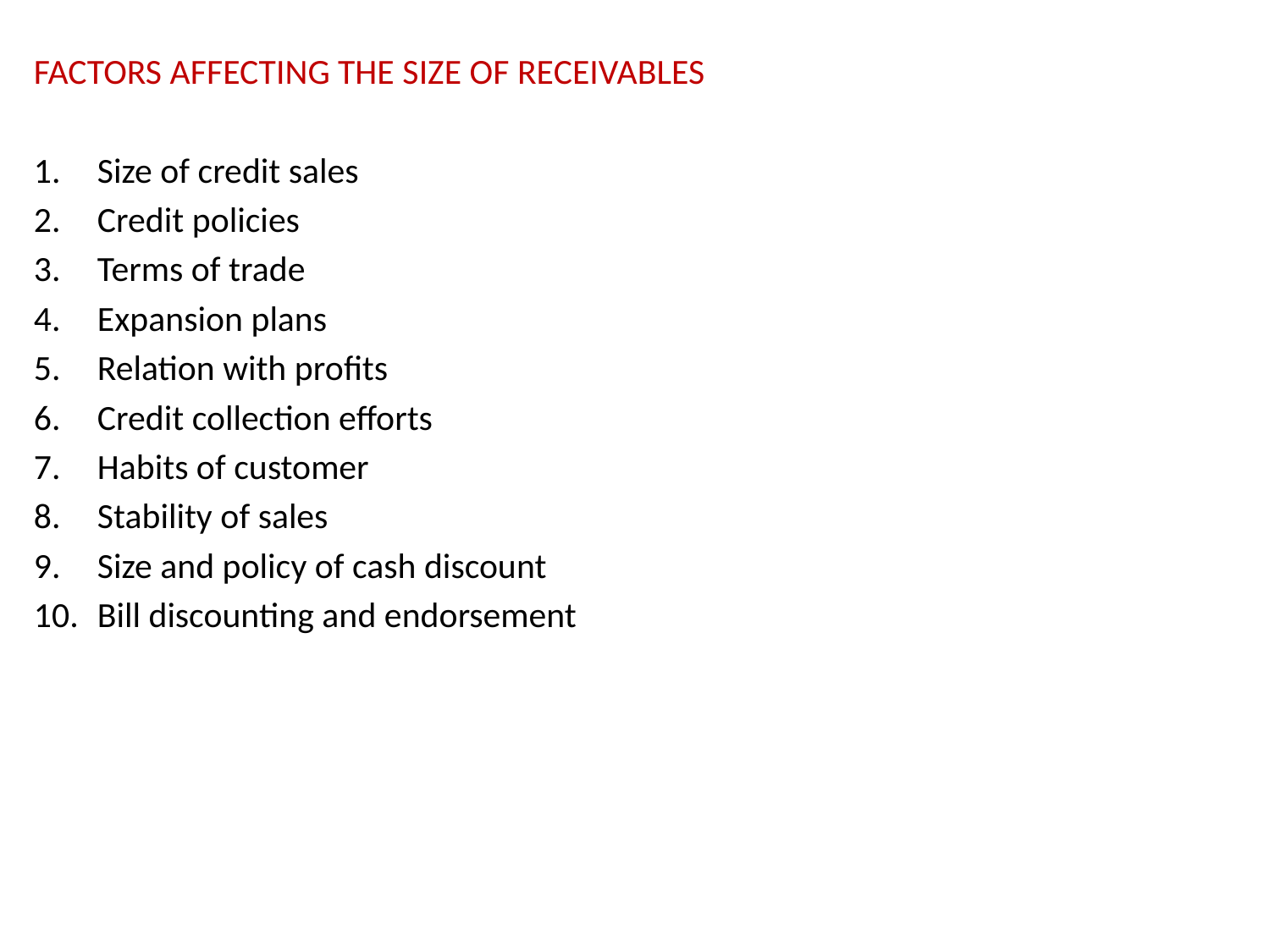

FACTORS AFFECTING THE SIZE OF RECEIVABLES

Size of credit sales
Credit policies
Terms of trade
Expansion plans
Relation with profits
Credit collection efforts
Habits of customer
Stability of sales
Size and policy of cash discount
Bill discounting and endorsement